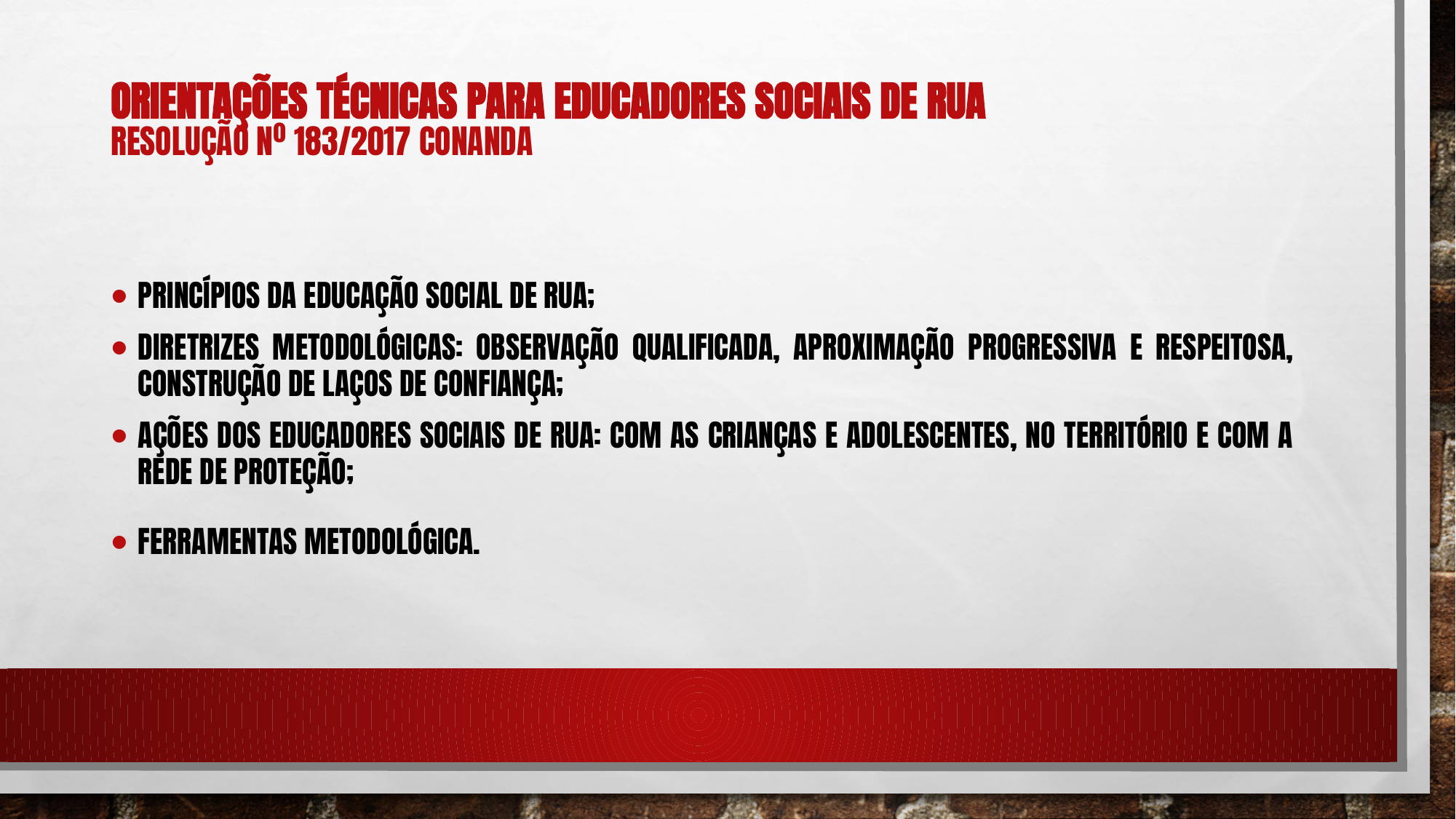

# Orientações Técnicas para Educadores Sociais de Rua Resolução nº 183/2017 CONANDA
Princípios da Educação Social de Rua;
Diretrizes Metodológicas: Observação Qualificada, Aproximação Progressiva e Respeitosa, Construção de Laços de Confiança;
Ações dos Educadores Sociais de Rua: Com as Crianças e Adolescentes, no Território e com a Rede de Proteção;
Ferramentas Metodológica.